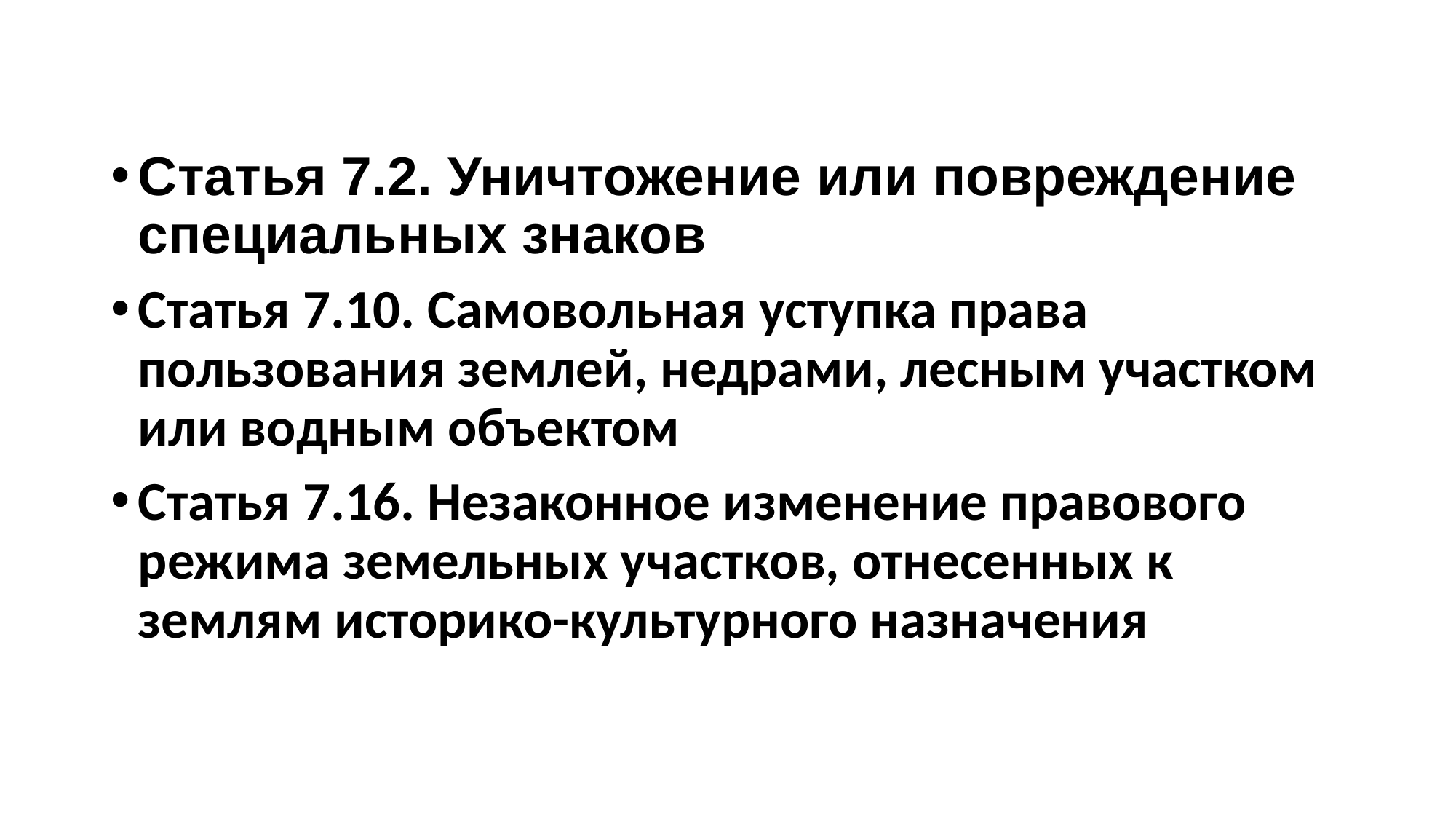

#
Статья 7.2. Уничтожение или повреждение специальных знаков
Статья 7.10. Самовольная уступка права пользования землей, недрами, лесным участком или водным объектом
Статья 7.16. Незаконное изменение правового режима земельных участков, отнесенных к землям историко-культурного назначения